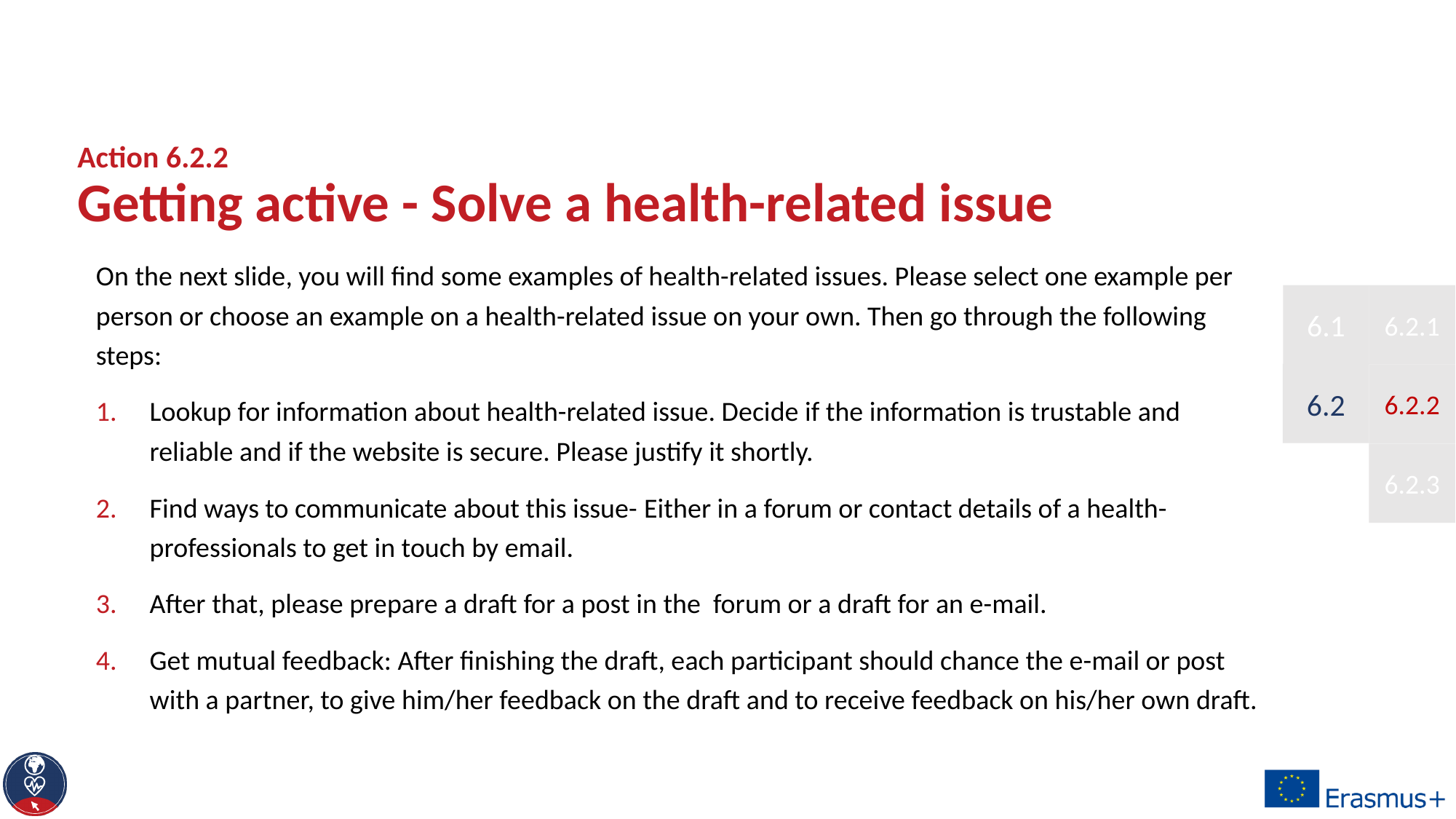

# Action 6.2.2 Getting active - Solve a health-related issue
On the next slide, you will find some examples of health-related issues. Please select one example per person or choose an example on a health-related issue on your own. Then go through the following steps:
Lookup for information about health-related issue. Decide if the information is trustable and reliable and if the website is secure. Please justify it shortly.
Find ways to communicate about this issue- Either in a forum or contact details of a health-professionals to get in touch by email.
After that, please prepare a draft for a post in the  forum or a draft for an e-mail.
Get mutual feedback: After finishing the draft, each participant should chance the e-mail or post with a partner, to give him/her feedback on the draft and to receive feedback on his/her own draft.
6.1
6.2.1
6.2
6.2.2
6.2.3